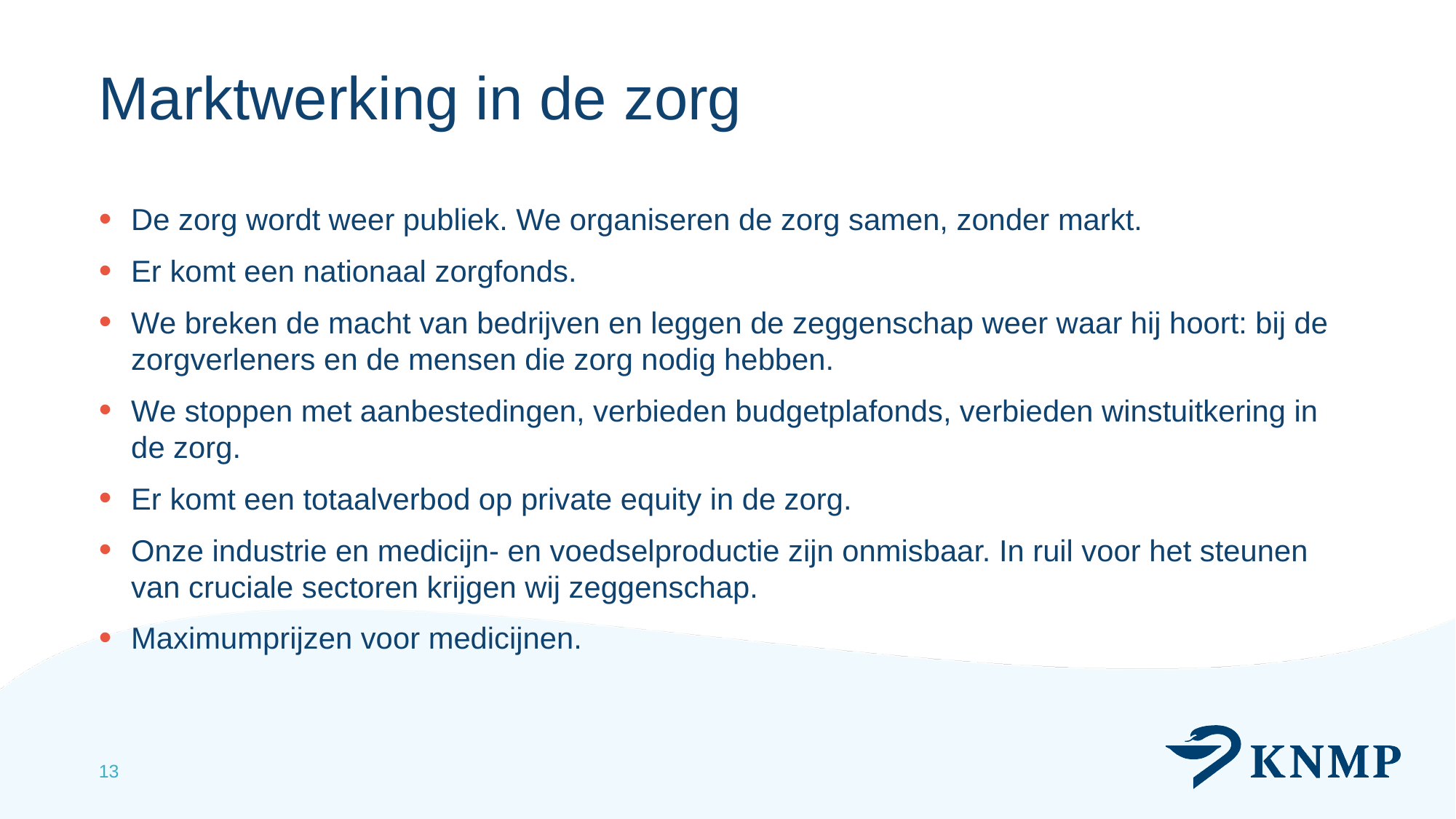

# Marktwerking in de zorg
De zorg wordt weer publiek. We organiseren de zorg samen, zonder markt.
Er komt een nationaal zorgfonds.
We breken de macht van bedrijven en leggen de zeggenschap weer waar hij hoort: bij de zorgverleners en de mensen die zorg nodig hebben.
We stoppen met aanbestedingen, verbieden budgetplafonds, verbieden winstuitkering in de zorg.
Er komt een totaalverbod op private equity in de zorg.
Onze industrie en medicijn- en voedselproductie zijn onmisbaar. In ruil voor het steunen van cruciale sectoren krijgen wij zeggenschap.
Maximumprijzen voor medicijnen.
13